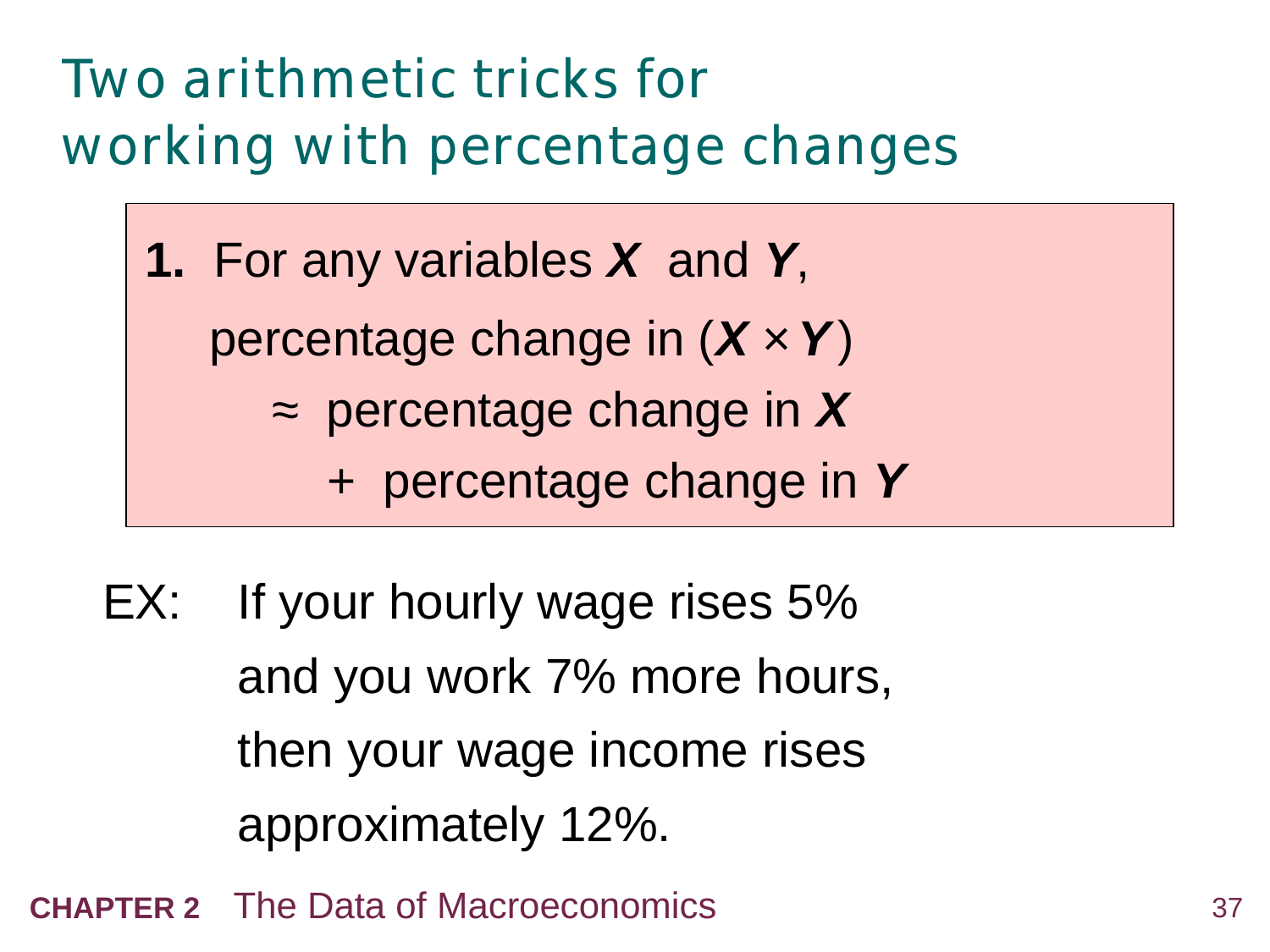

# Two arithmetic tricks for working with percentage changes
1.  For any variables X  and Y,
	percentage change in (X × Y )
		≈  percentage change in X
		    +  percentage change in Y
EX:	If your hourly wage rises 5%
and you work 7% more hours,
then your wage income rises
approximately 12%.